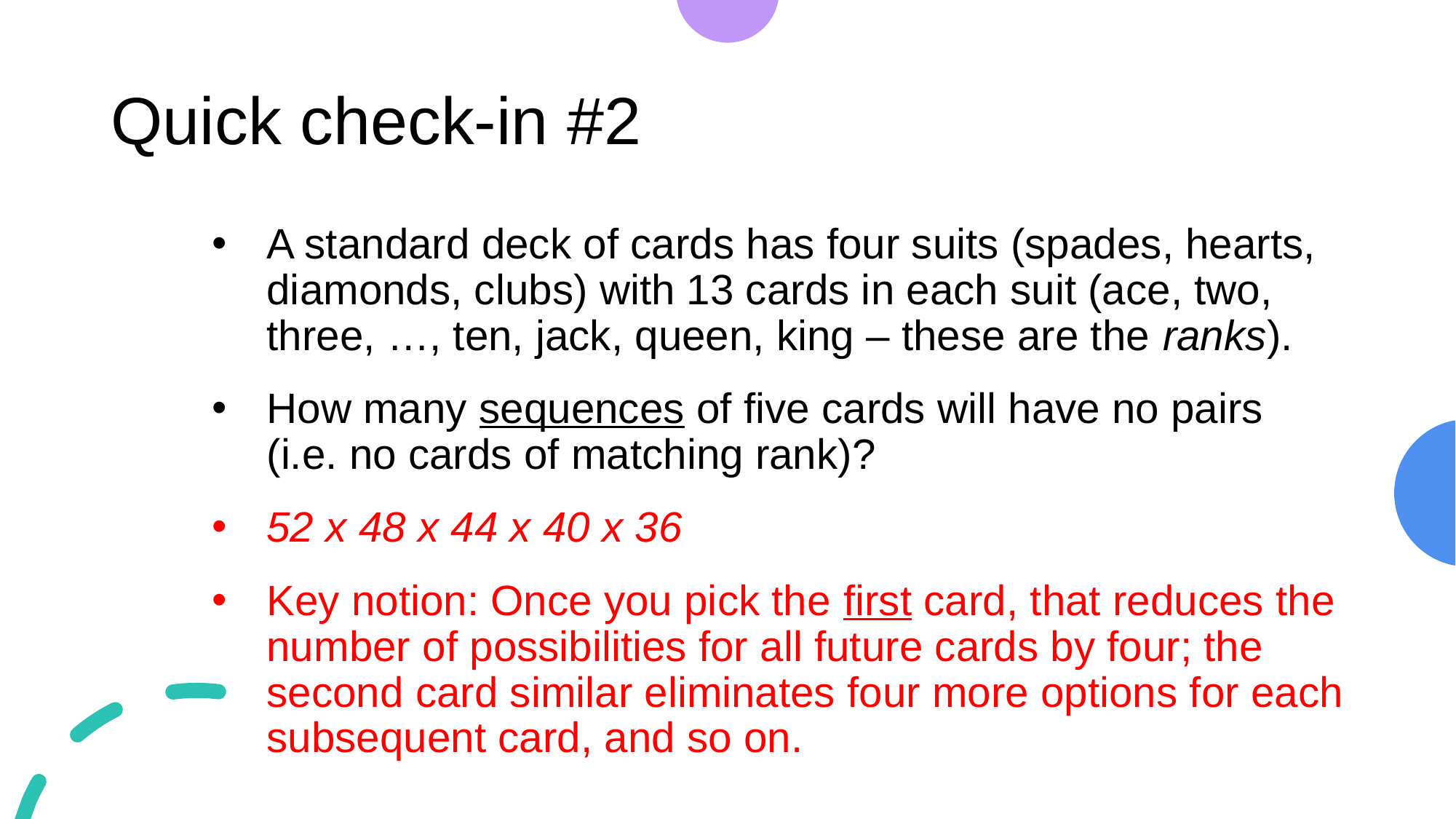

# Quick check-in #2
A standard deck of cards has four suits (spades, hearts, diamonds, clubs) with 13 cards in each suit (ace, two, three, …, ten, jack, queen, king – these are the ranks).
How many sequences of five cards will have no pairs (i.e. no cards of matching rank)?
52 x 48 x 44 x 40 x 36
Key notion: Once you pick the first card, that reduces the number of possibilities for all future cards by four; the second card similar eliminates four more options for each subsequent card, and so on.